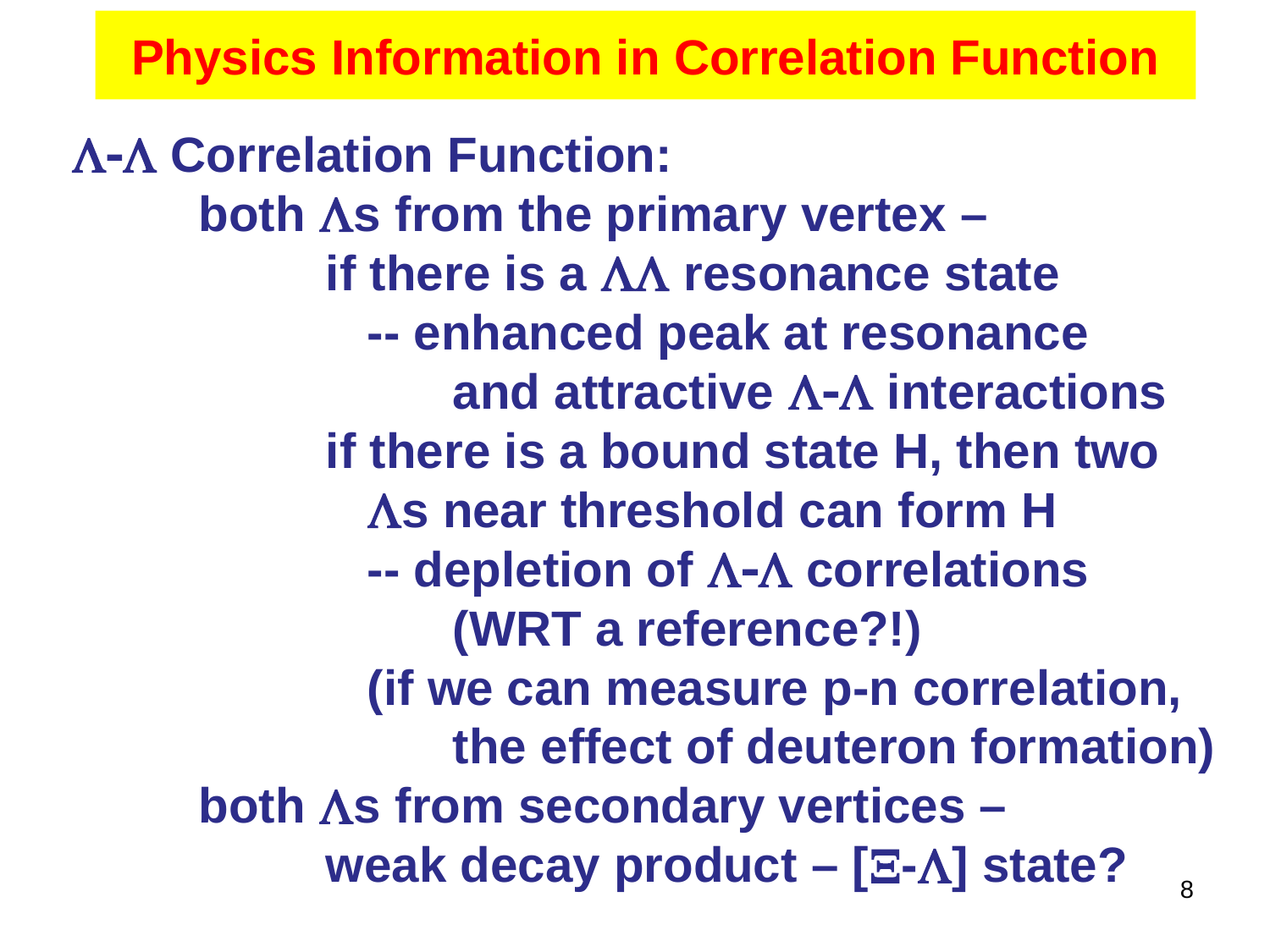

# Physics Information in Correlation Function
Λ−Λ Correlation Function:
	both Λs from the primary vertex –
		if there is a ΛΛ resonance state
		   -- enhanced peak at resonance
			and attractive Λ−Λ interactions
		if there is a bound state H, then two
		   Λs near threshold can form H
		   -- depletion of Λ−Λ correlations
			(WRT a reference?!)
		   (if we can measure p-n correlation,
			the effect of deuteron formation)
	both Λs from secondary vertices –
		weak decay product – [Ξ-Λ] state?
8